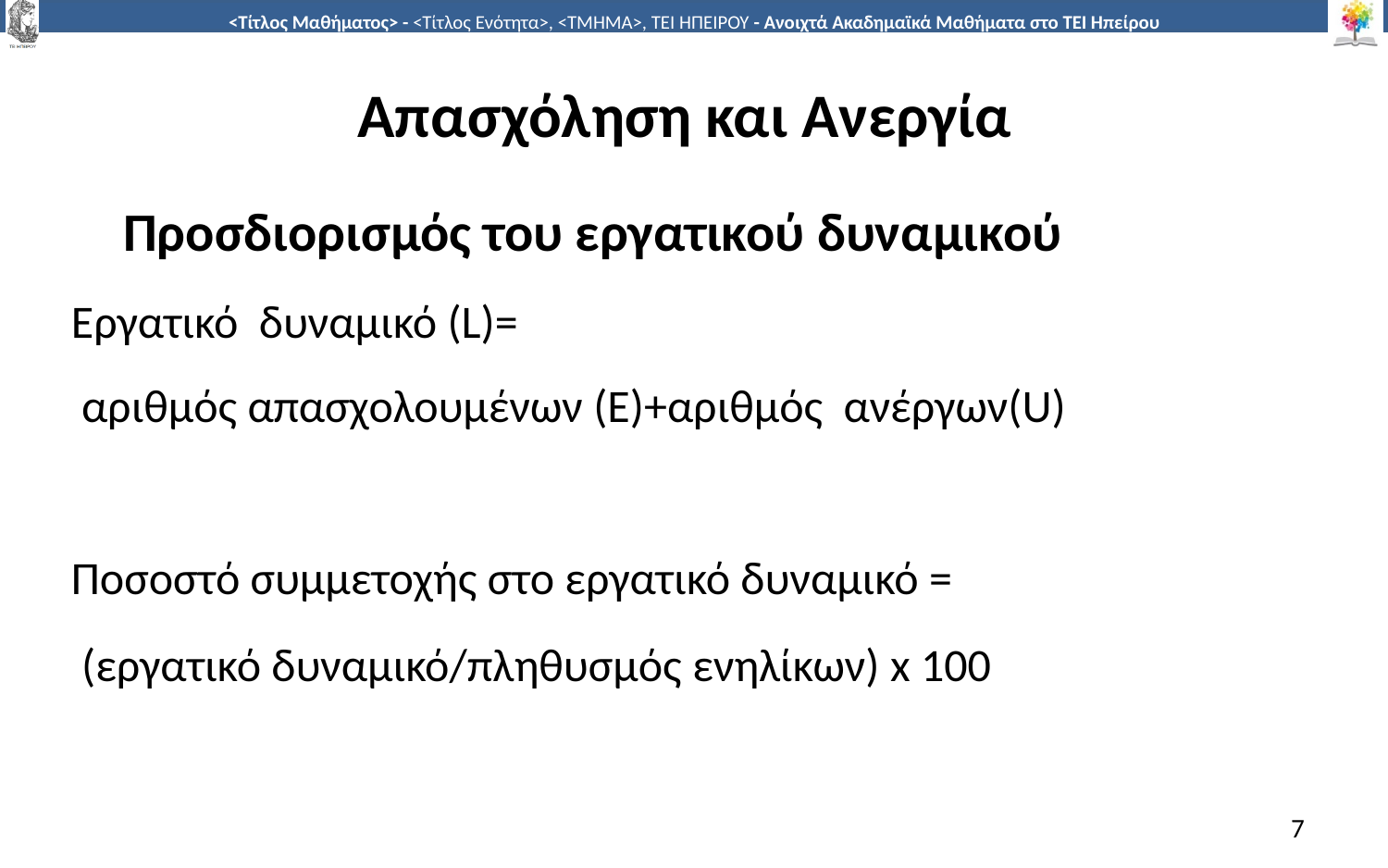

# Απασχόληση και Ανεργία
	Προσδιορισμός του εργατικού δυναμικού
Εργατικό  δυναµικό (L)=
 αριθµός απασχολουµένων (E)+αριθµός  ανέργων(U)

Ποσοστό συµµετοχής στο εργατικό δυναµικό =
 (εργατικό δυναµικό/πληθυσµός ενηλίκων) x 100
7